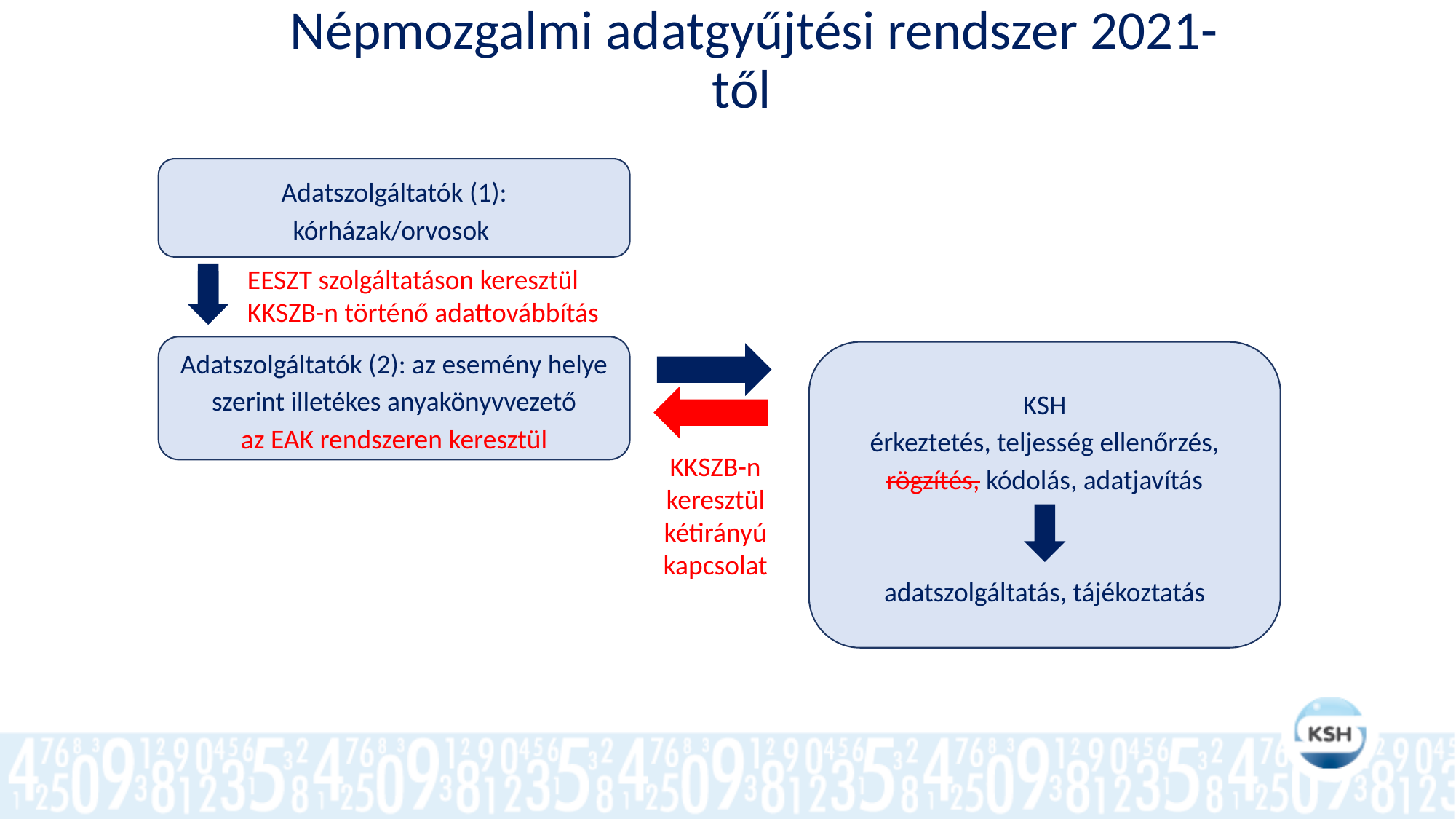

Népmozgalmi adatgyűjtési rendszer 2021-től
#
Adatszolgáltatók (1):
kórházak/orvosok
EESZT szolgáltatáson keresztül KKSZB-n történő adattovábbítás

Adatszolgáltatók (2): az esemény helye szerint illetékes anyakönyvvezető
az EAK rendszeren keresztül
KSH
érkeztetés, teljesség ellenőrzés, rögzítés, kódolás, adatjavítás

adatszolgáltatás, tájékoztatás

KKSZB-n keresztül kétirányú kapcsolat